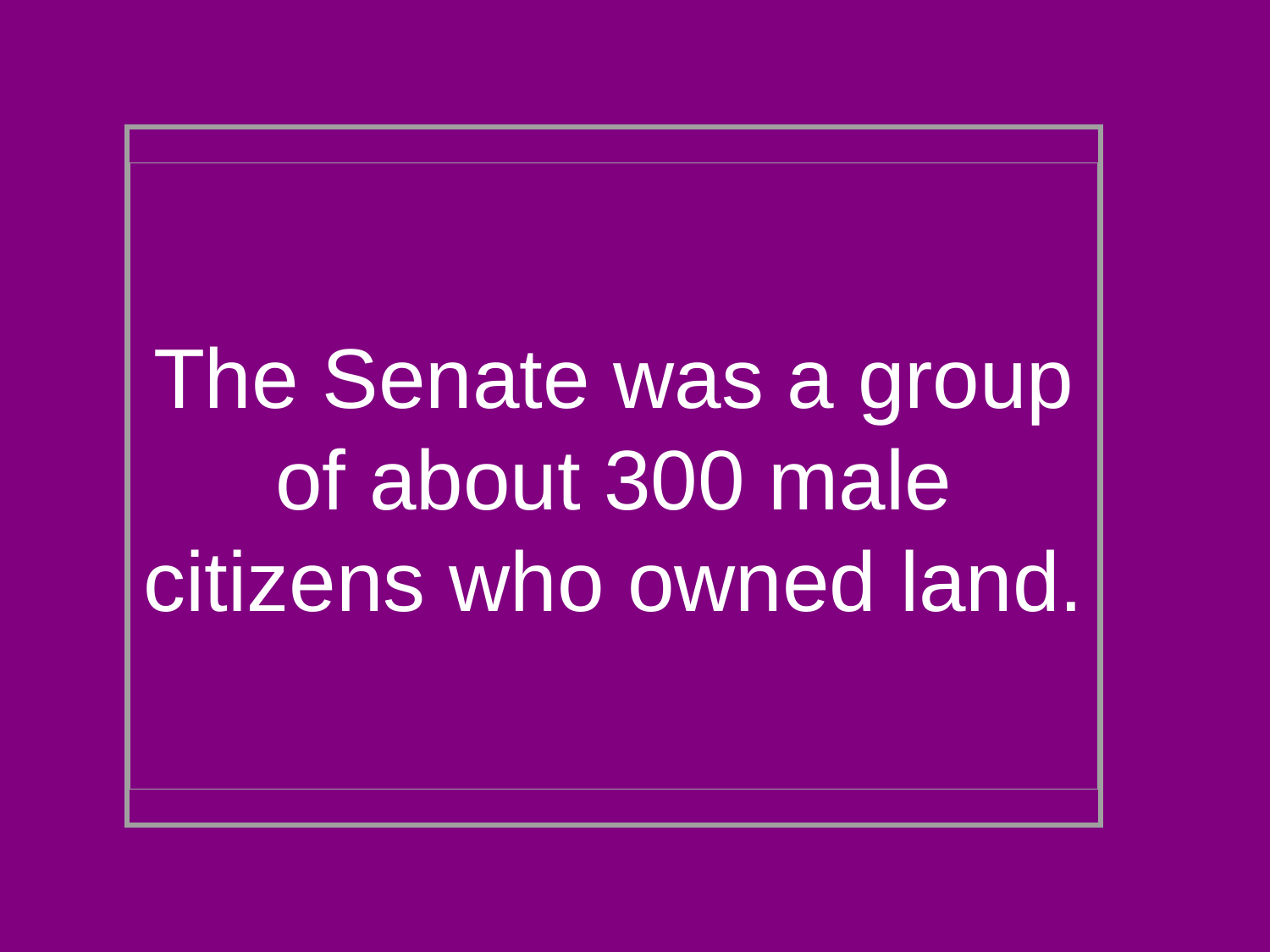

The Senate was a group of about 300 male citizens who owned land.